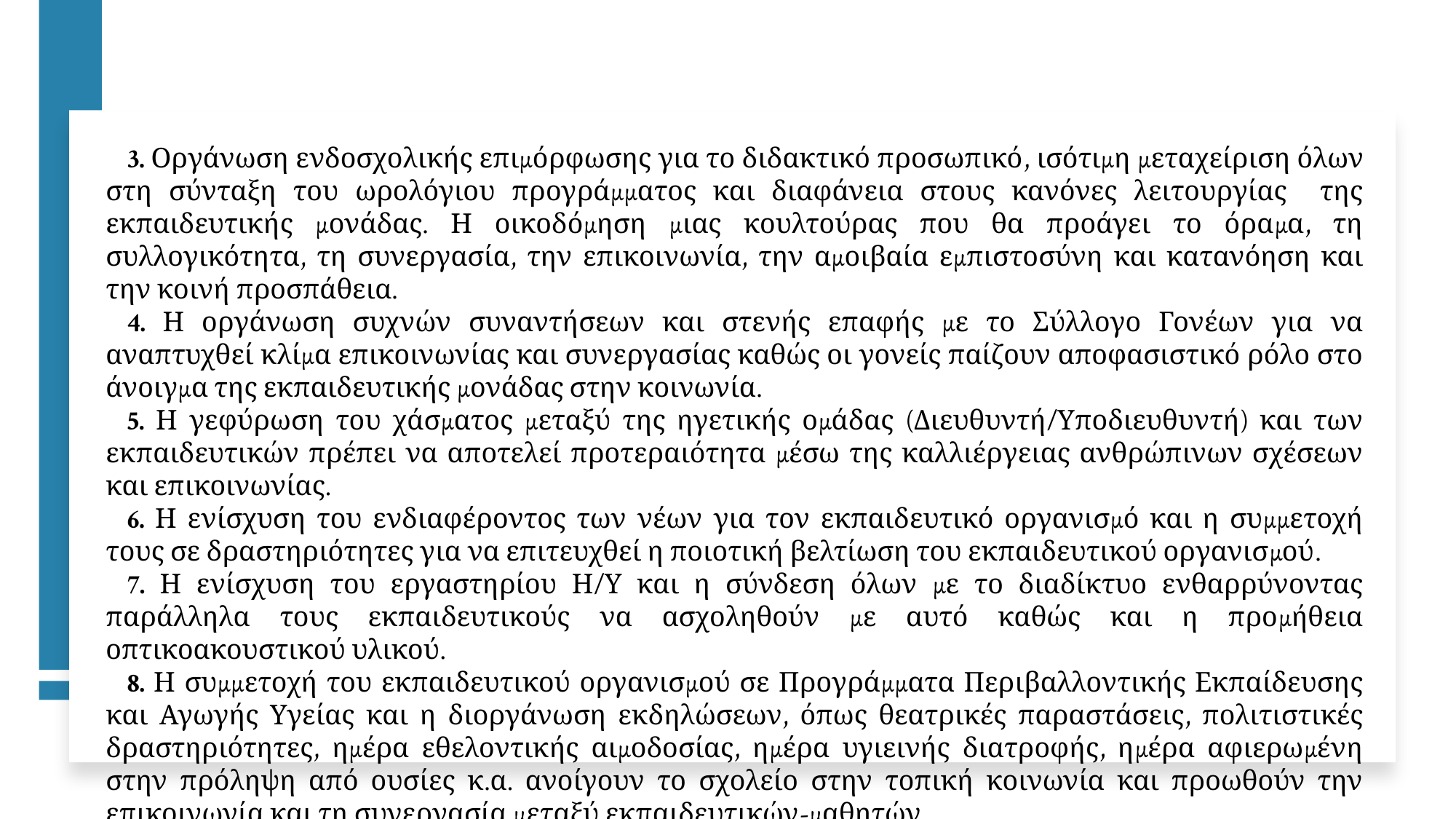

3. Οργάνωση ενδοσχολικής επιμόρφωσης για το διδακτικό προσωπικό, ισότιμη μεταχείριση όλων στη σύνταξη του ωρολόγιου προγράμματος και διαφάνεια στους κανόνες λειτουργίας  της εκπαιδευτικής μονάδας. Η οικοδόμηση μιας κουλτούρας που θα προάγει το όραμα, τη συλλογικότητα, τη συνεργασία, την επικοινωνία, την αμοιβαία εμπιστοσύνη και κατανόηση και την κοινή προσπάθεια.
4. Η οργάνωση συχνών συναντήσεων και στενής επαφής με το Σύλλογο Γονέων για να αναπτυχθεί κλίμα επικοινωνίας και συνεργασίας καθώς οι γονείς παίζουν αποφασιστικό ρόλο στο άνοιγμα της εκπαιδευτικής μονάδας στην κοινωνία.
5. Η γεφύρωση του χάσματος μεταξύ της ηγετικής ομάδας (Διευθυντή/Υποδιευθυντή) και των εκπαιδευτικών πρέπει να αποτελεί προτεραιότητα μέσω της καλλιέργειας ανθρώπινων σχέσεων και επικοινωνίας.
6. Η ενίσχυση του ενδιαφέροντος των νέων για τον εκπαιδευτικό οργανισμό και η συμμετοχή τους σε δραστηριότητες για να επιτευχθεί η ποιοτική βελτίωση του εκπαιδευτικού οργανισμού.
7. Η ενίσχυση του εργαστηρίου Η/Υ και η σύνδεση όλων με το διαδίκτυο ενθαρρύνοντας παράλληλα τους εκπαιδευτικούς να ασχοληθούν με αυτό καθώς και η προμήθεια οπτικοακουστικού υλικού.
8. Η συμμετοχή του εκπαιδευτικού οργανισμού σε Προγράμματα Περιβαλλοντικής Εκπαίδευσης και Αγωγής Υγείας και η διοργάνωση εκδηλώσεων, όπως θεατρικές παραστάσεις, πολιτιστικές δραστηριότητες, ημέρα εθελοντικής αιμοδοσίας, ημέρα υγιεινής διατροφής, ημέρα αφιερωμένη στην πρόληψη από ουσίες κ.α. ανοίγουν το σχολείο στην τοπική κοινωνία και προωθούν την επικοινωνία και τη συνεργασία μεταξύ εκπαιδευτικών-μαθητών.
9. Η έκδοση εφημερίδας και η διανομή της στην εκπαιδευτική κοινότητα αλλά και στη ευρύτερη κοινωνία.